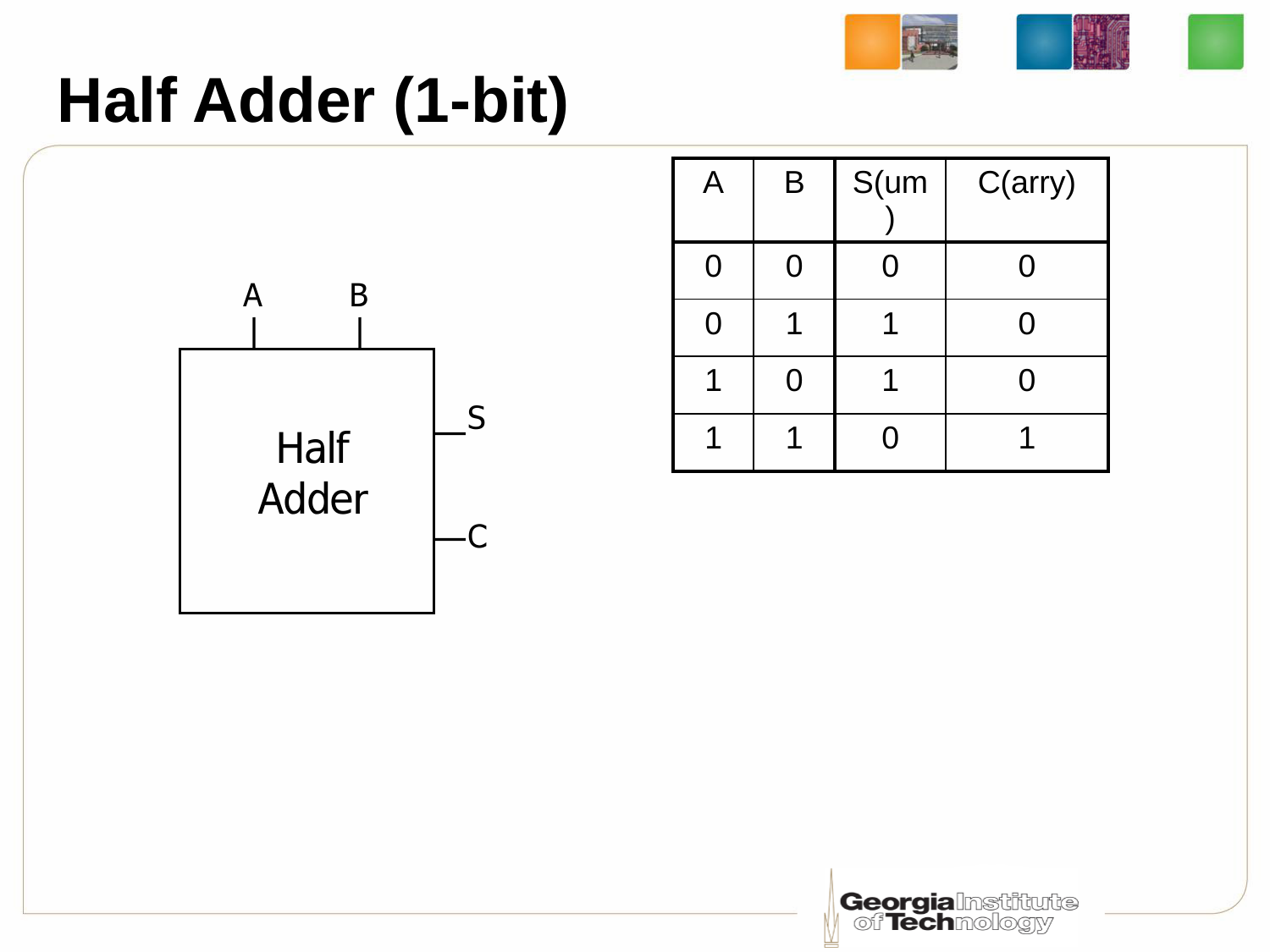

# Half Adder (1-bit)
| A | B | S(um) | C(arry) |
| --- | --- | --- | --- |
| 0 | 0 | 0 | 0 |
| 0 | 1 | 1 | 0 |
| 1 | 0 | 1 | 0 |
| 1 | 1 | 0 | 1 |
A
B

S
Half
Adder

C